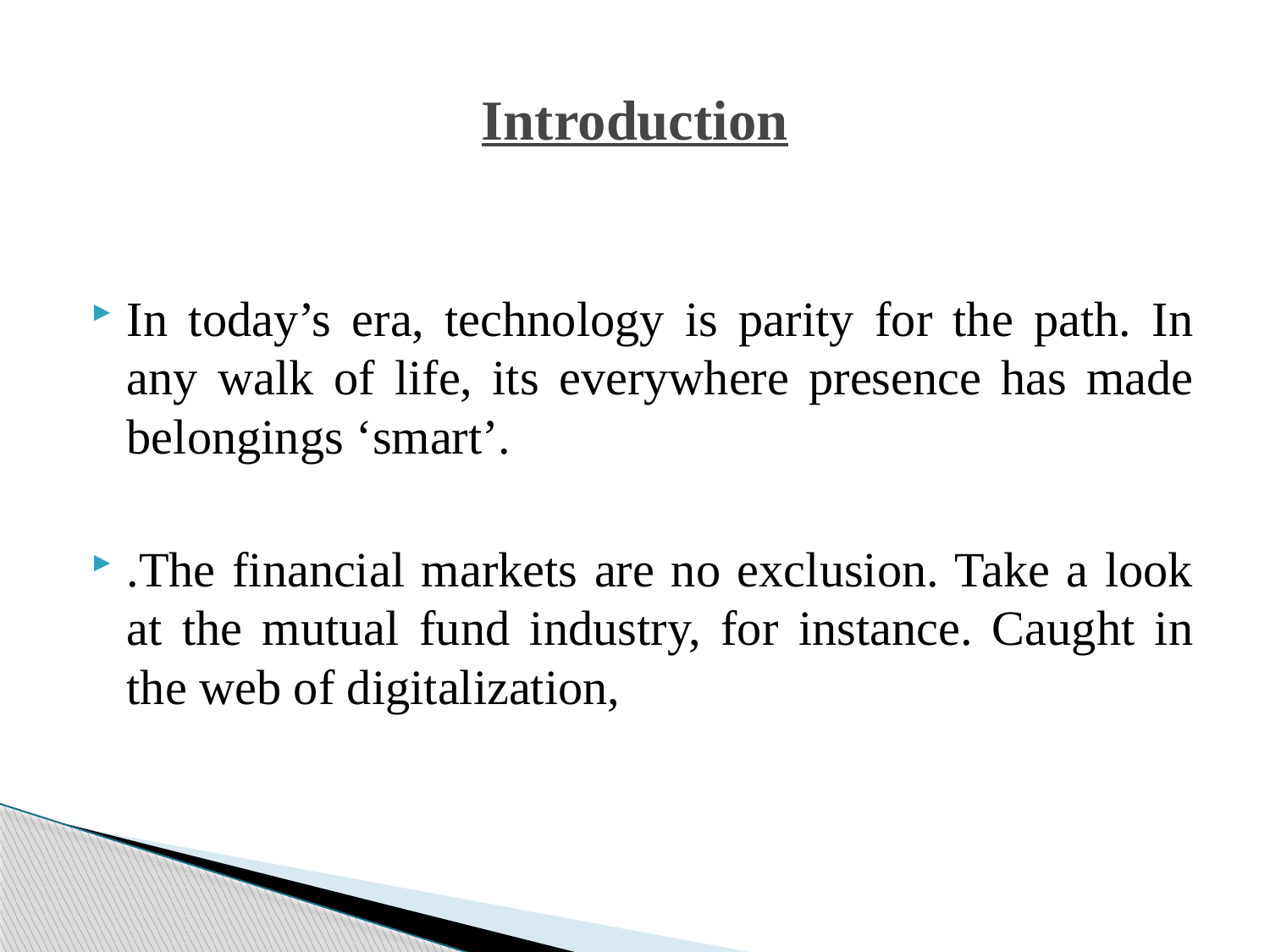

# Introduction

In today’s era, technology is parity for the path. In any walk of life, its everywhere presence has made belongings ‘smart’.

.The financial markets are no exclusion. Take a look at the mutual fund industry, for instance. Caught in the web of digitalization,